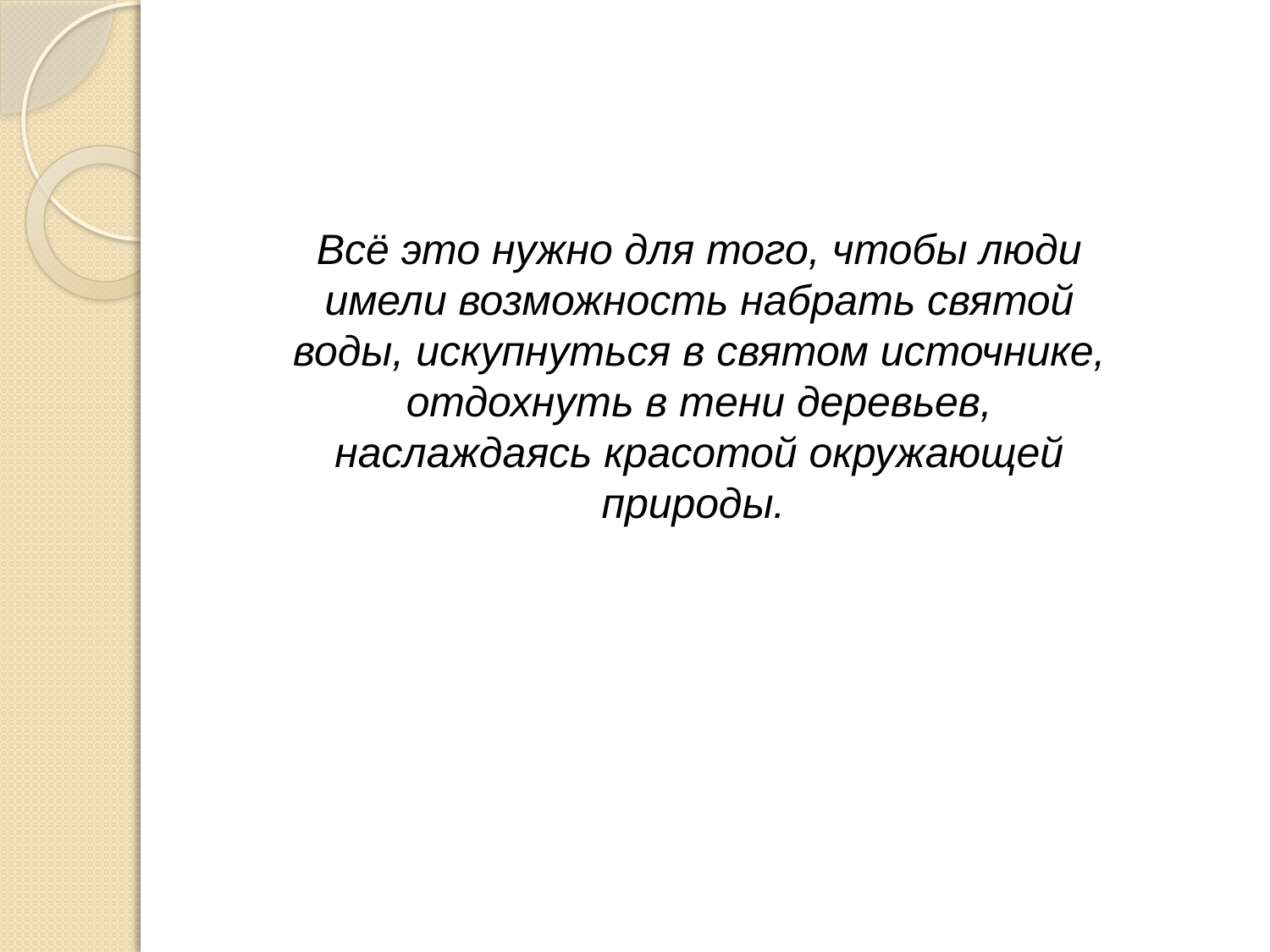

Всё это нужно для того, чтобы люди имели возможность набрать святой воды, искупнуться в святом источнике, отдохнуть в тени деревьев, наслаждаясь красотой окружающей природы.